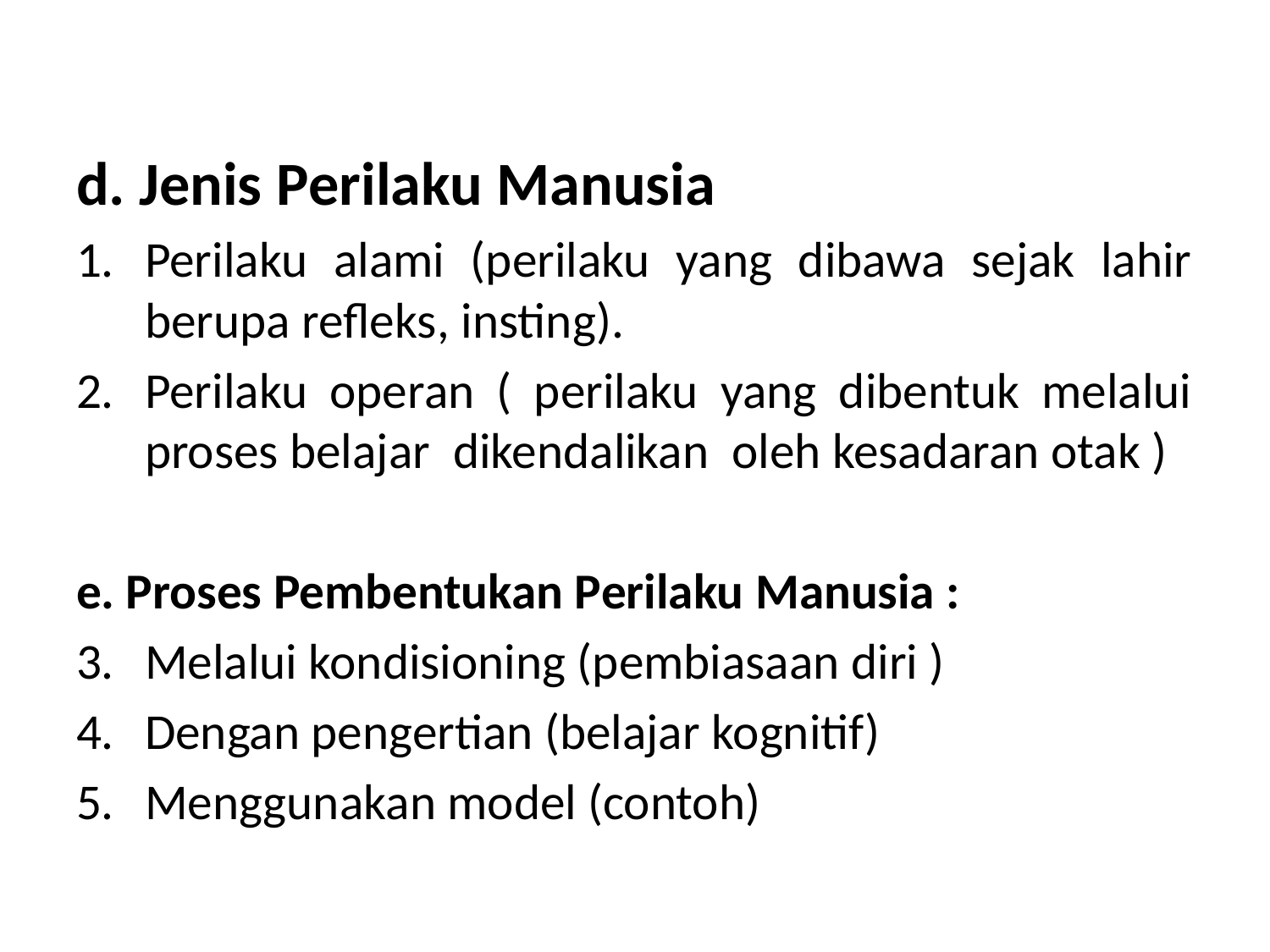

d. Jenis Perilaku Manusia
Perilaku alami (perilaku yang dibawa sejak lahir berupa refleks, insting).
Perilaku operan ( perilaku yang dibentuk melalui proses belajar  dikendalikan  oleh kesadaran otak )

e. Proses Pembentukan Perilaku Manusia :
Melalui kondisioning (pembiasaan diri )
Dengan pengertian (belajar kognitif)
Menggunakan model (contoh)